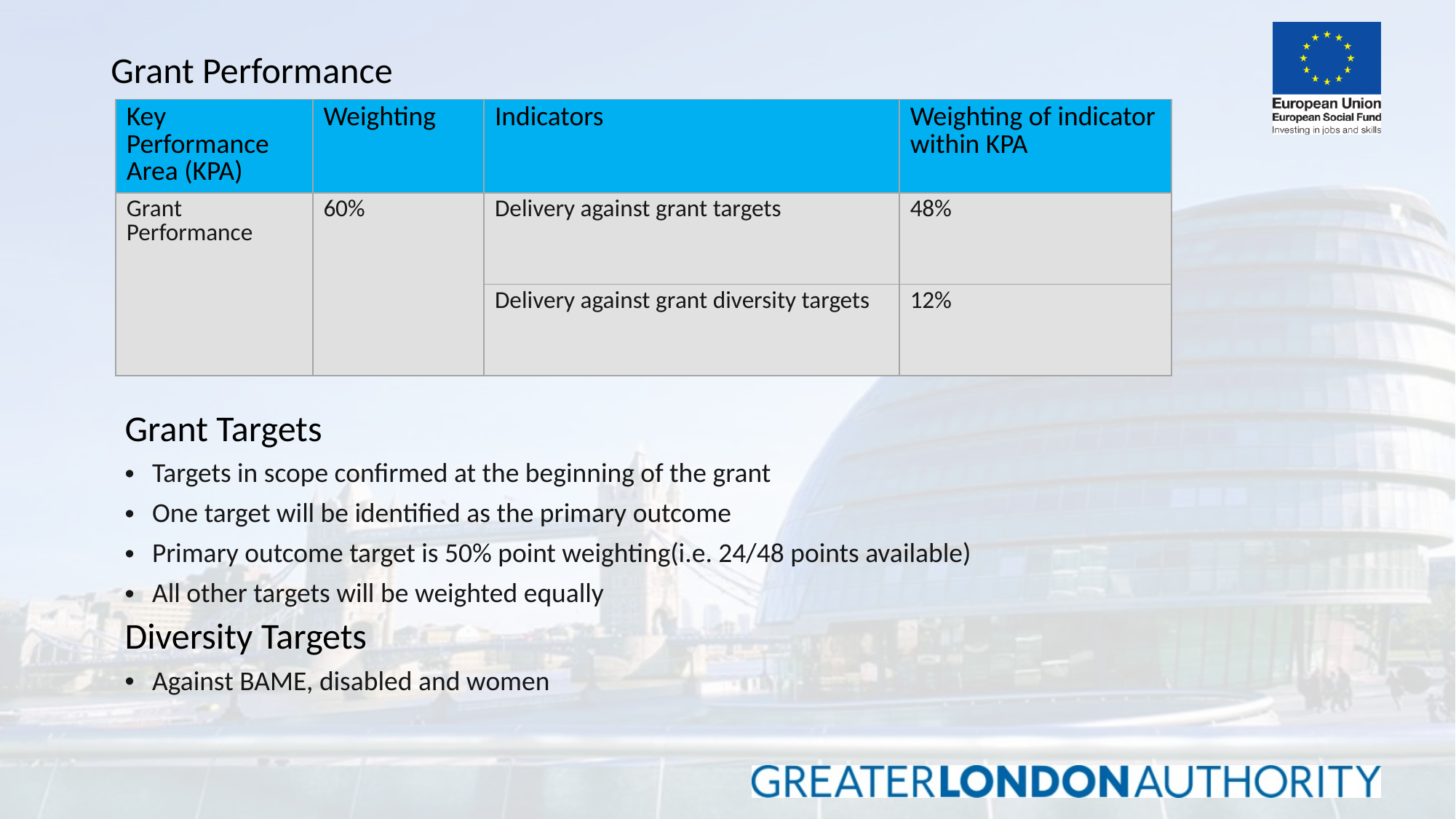

# Grant Performance
| Key Performance Area (KPA) | Weighting | Indicators | Weighting of indicator within KPA |
| --- | --- | --- | --- |
| Grant Performance | 60% | Delivery against grant targets | 48% |
|  |  | Delivery against grant diversity targets | 12% |
Grant Targets
Targets in scope confirmed at the beginning of the grant
One target will be identified as the primary outcome
Primary outcome target is 50% point weighting(i.e. 24/48 points available)
All other targets will be weighted equally
Diversity Targets
Against BAME, disabled and women